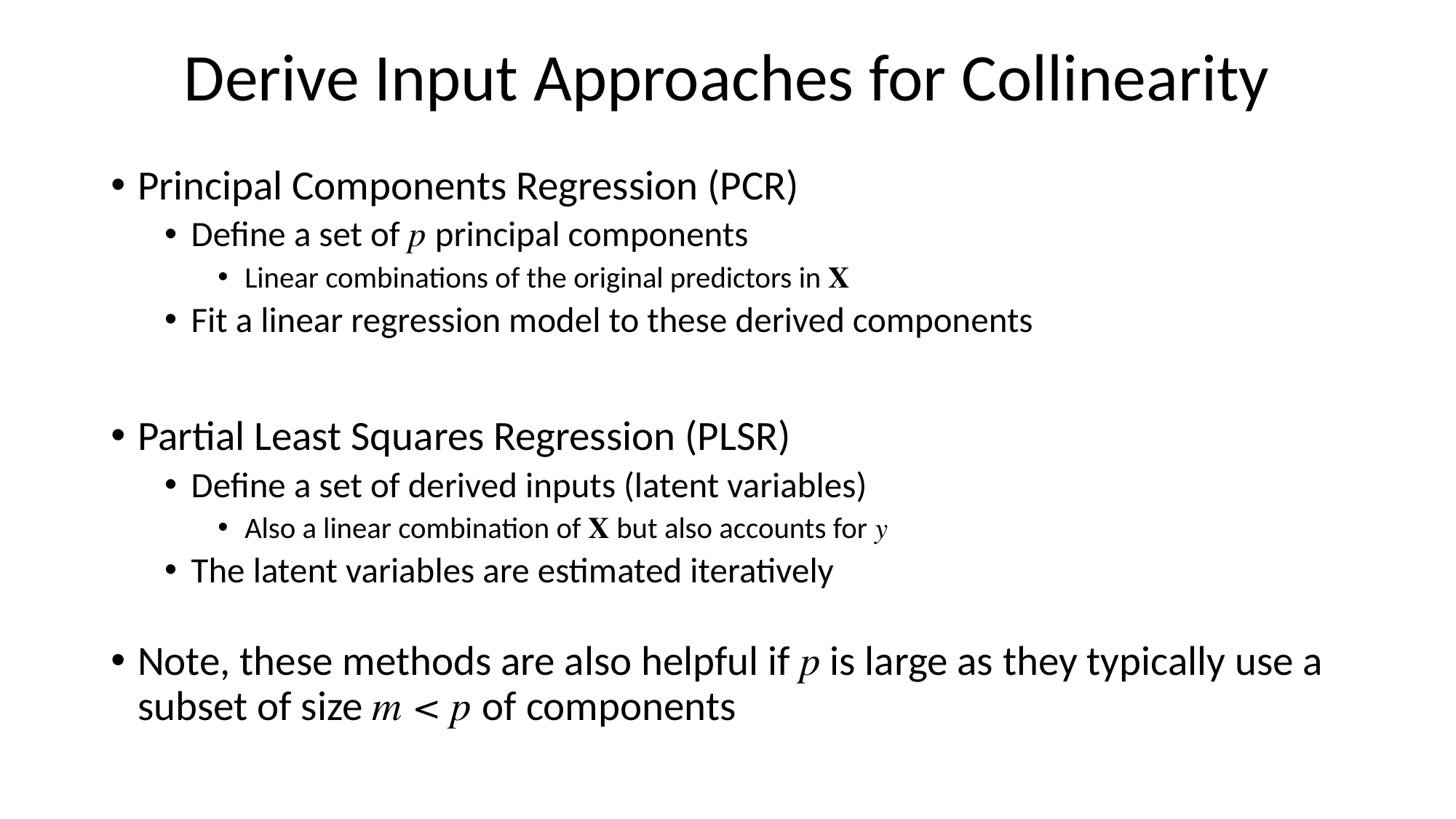

# Derive Input Approaches for Collinearity
Principal Components Regression (PCR)
Define a set of p principal components
Linear combinations of the original predictors in X
Fit a linear regression model to these derived components

Partial Least Squares Regression (PLSR)
Define a set of derived inputs (latent variables)
Also a linear combination of X but also accounts for y
The latent variables are estimated iteratively

Note, these methods are also helpful if p is large as they typically use a subset of size m < p of components